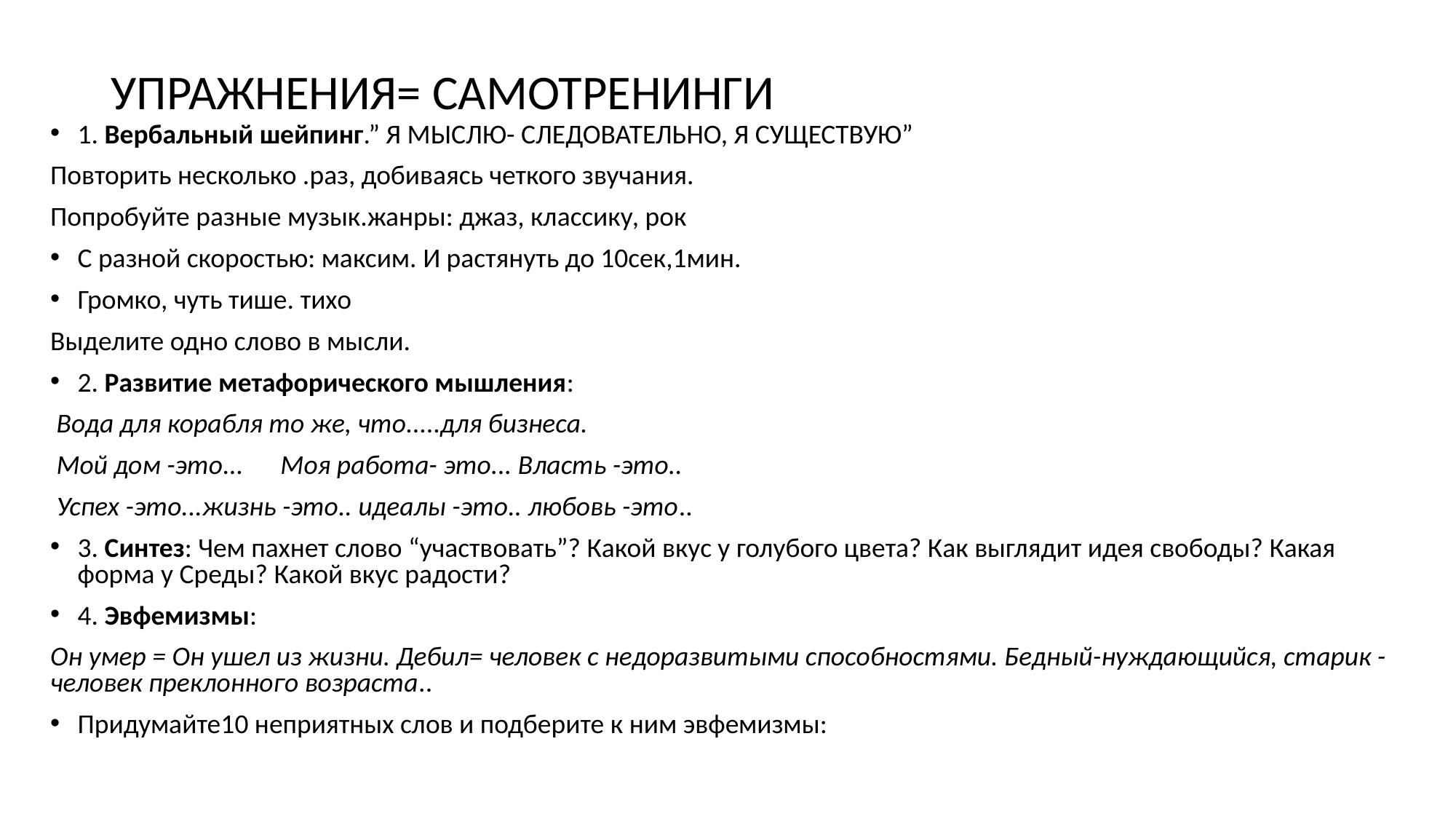

# УПРАЖНЕНИЯ= САМОТРЕНИНГИ
1. Вербальный шейпинг.” Я МЫСЛЮ- СЛЕДОВАТЕЛЬНО, Я СУЩЕСТВУЮ”
Повторить несколько .раз, добиваясь четкого звучания.
Попробуйте разные музык.жанры: джаз, классику, рок
С разной скоростью: максим. И растянуть до 10сек,1мин.
Громко, чуть тише. тихо
Выделите одно слово в мысли.
2. Развитие метафорического мышления:
 Вода для корабля то же, что.....для бизнеса.
 Мой дом -это...      Моя работа- это... Власть -это..
 Успех -это...жизнь -это.. идеалы -это.. любовь -это..
3. Синтез: Чем пахнет слово “участвовать”? Какой вкус у голубого цвета? Как выглядит идея свободы? Какая форма у Среды? Какой вкус радости?
4. Эвфемизмы:
Он умер = Он ушел из жизни. Дебил= человек с недоразвитыми способностями. Бедный-нуждающийся, старик -человек преклонного возраста..
Придумайте10 неприятных слов и подберите к ним эвфемизмы: